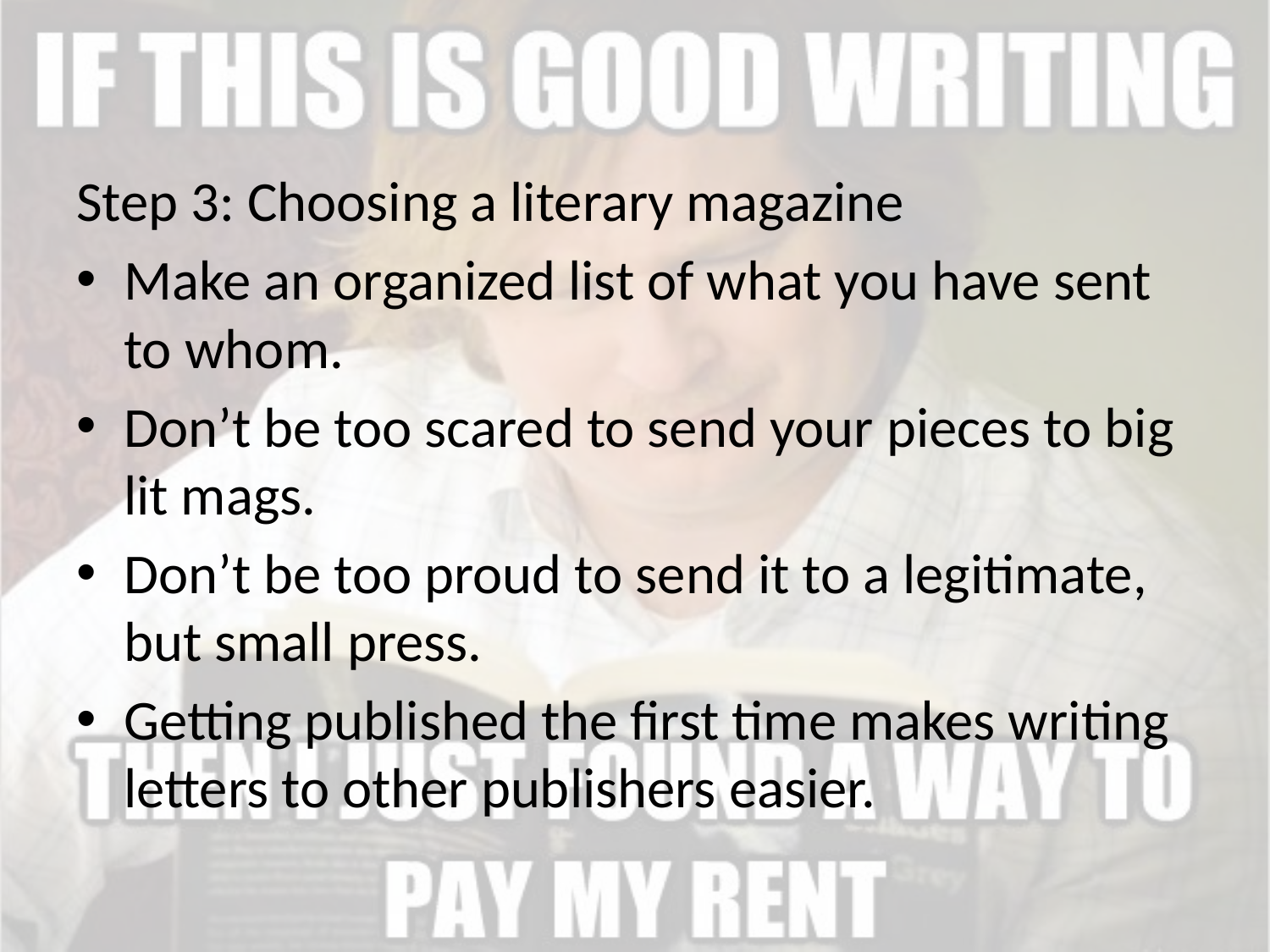

Step 3: Choosing a literary magazine
Make an organized list of what you have sent to whom.
Don’t be too scared to send your pieces to big lit mags.
Don’t be too proud to send it to a legitimate, but small press.
Getting published the first time makes writing letters to other publishers easier.